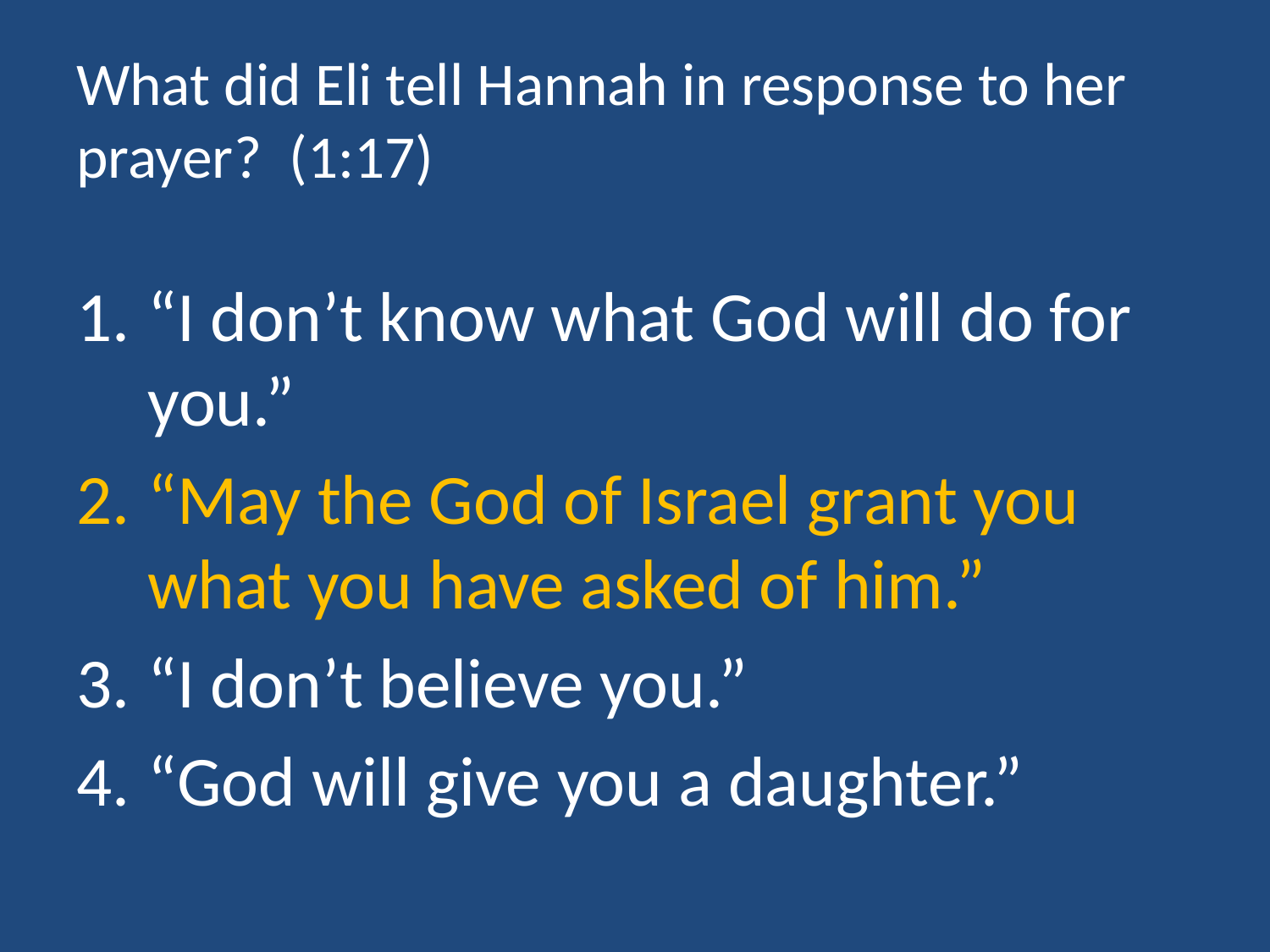

# What did Eli tell Hannah in response to her prayer?  (1:17)
“I don’t know what God will do for you.”
“May the God of Israel grant you what you have asked of him.”
“I don’t believe you.”
“God will give you a daughter.”